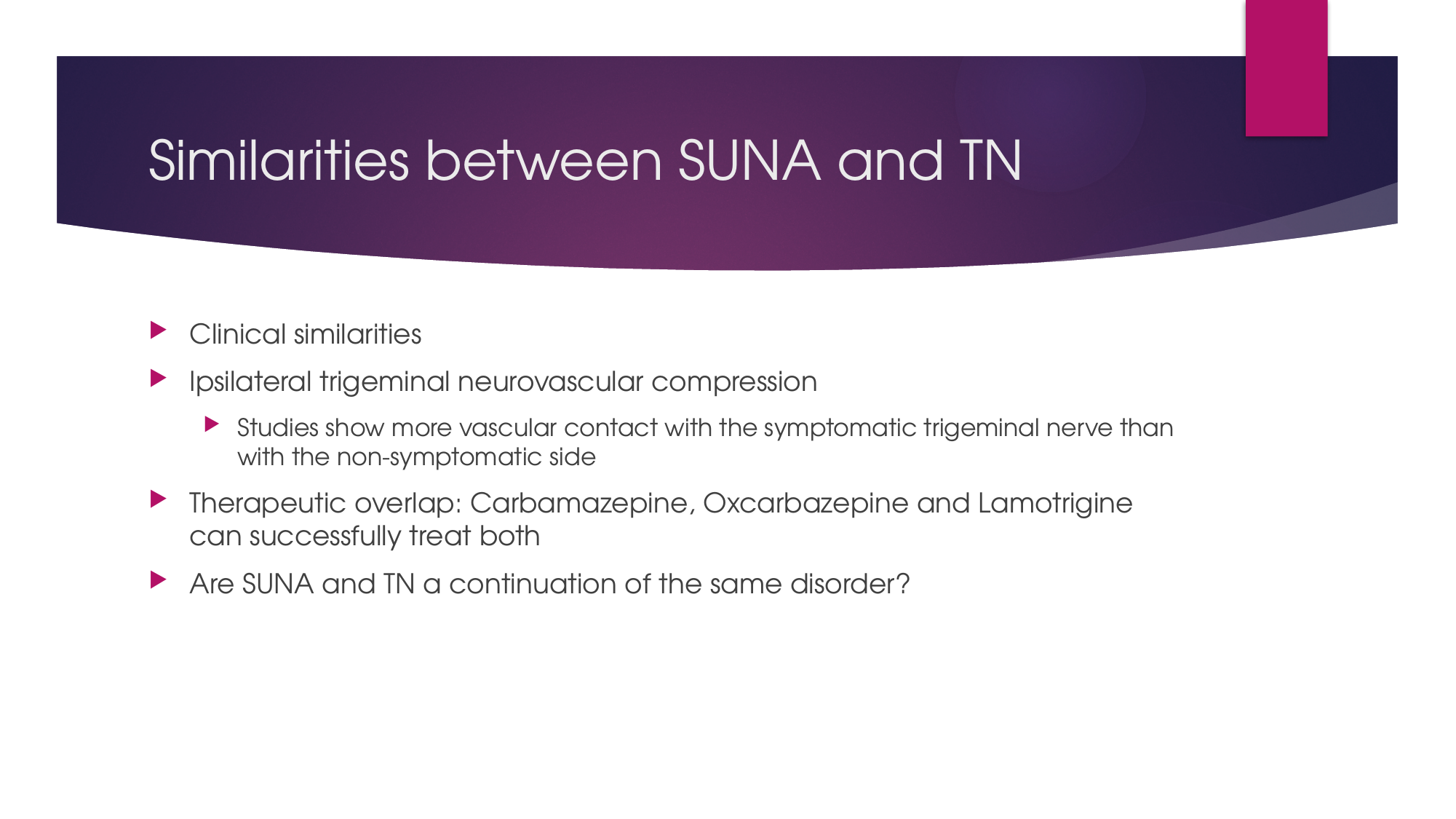

# Similarities between SUNA and TN
Clinical similarities
Ipsilateral trigeminal neurovascular compression
Studies show more vascular contact with the symptomatic trigeminal nerve than with the non-symptomatic side
Therapeutic overlap: Carbamazepine, Oxcarbazepine and Lamotrigine can successfully treat both
Are SUNA and TN a continuation of the same disorder?